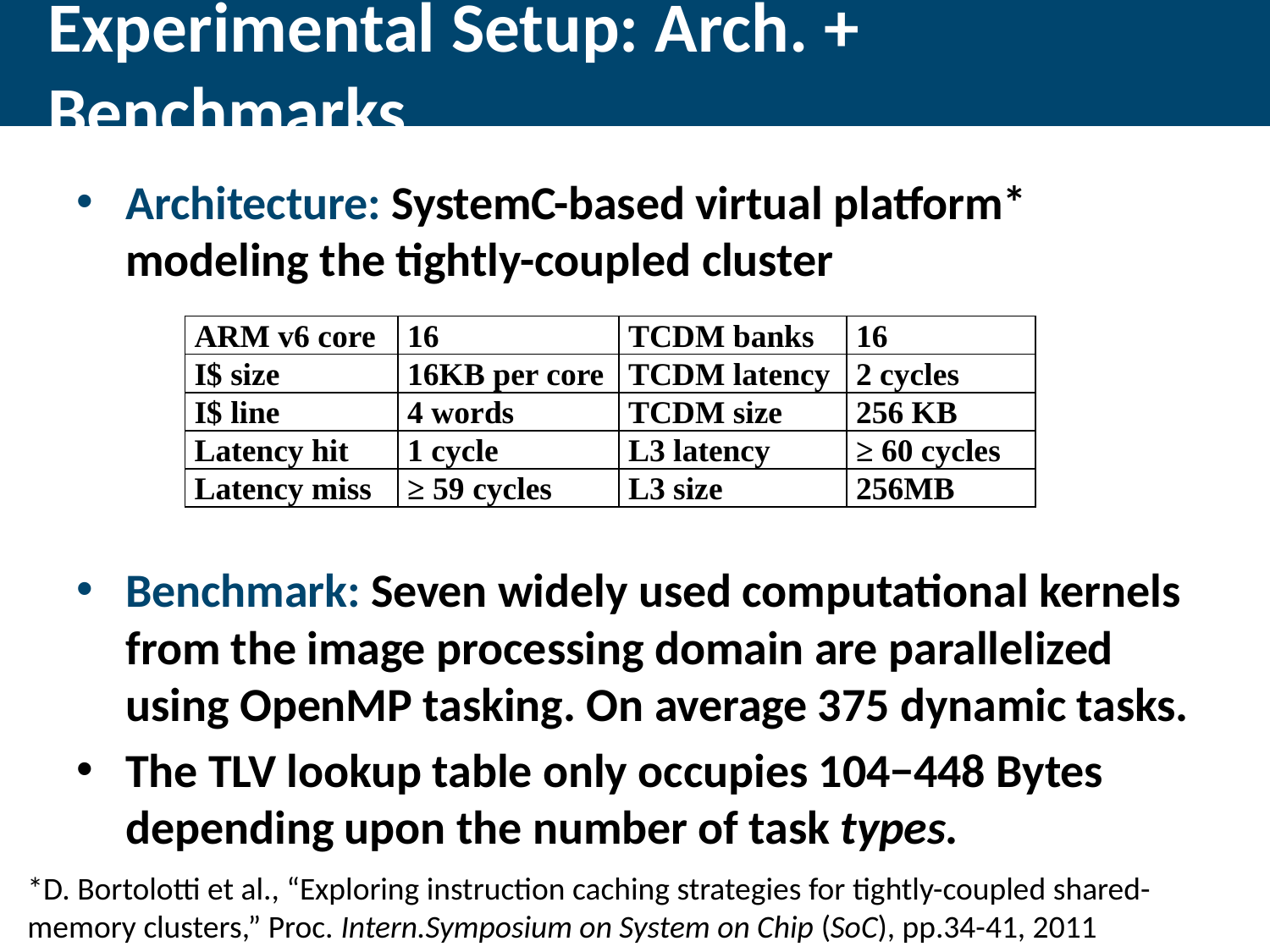

# Experimental Setup: Arch. + Benchmarks
Architecture: SystemC-based virtual platform* modeling the tightly-coupled cluster

Benchmark: Seven widely used computational kernels from the image processing domain are parallelized using OpenMP tasking. On average 375 dynamic tasks.
The TLV lookup table only occupies 104−448 Bytes depending upon the number of task types.
| ARM v6 core | 16 | TCDM banks | 16 |
| --- | --- | --- | --- |
| I$ size | 16KB per core | TCDM latency | 2 cycles |
| I$ line | 4 words | TCDM size | 256 KB |
| Latency hit | 1 cycle | L3 latency | ≥ 60 cycles |
| Latency miss | ≥ 59 cycles | L3 size | 256MB |
*D. Bortolotti et al., “Exploring instruction caching strategies for tightly-coupled shared-memory clusters,” Proc. Intern.Symposium on System on Chip (SoC), pp.34-41, 2011
19-Mar-13
Andrea Marongiu / Università di Bologna
16